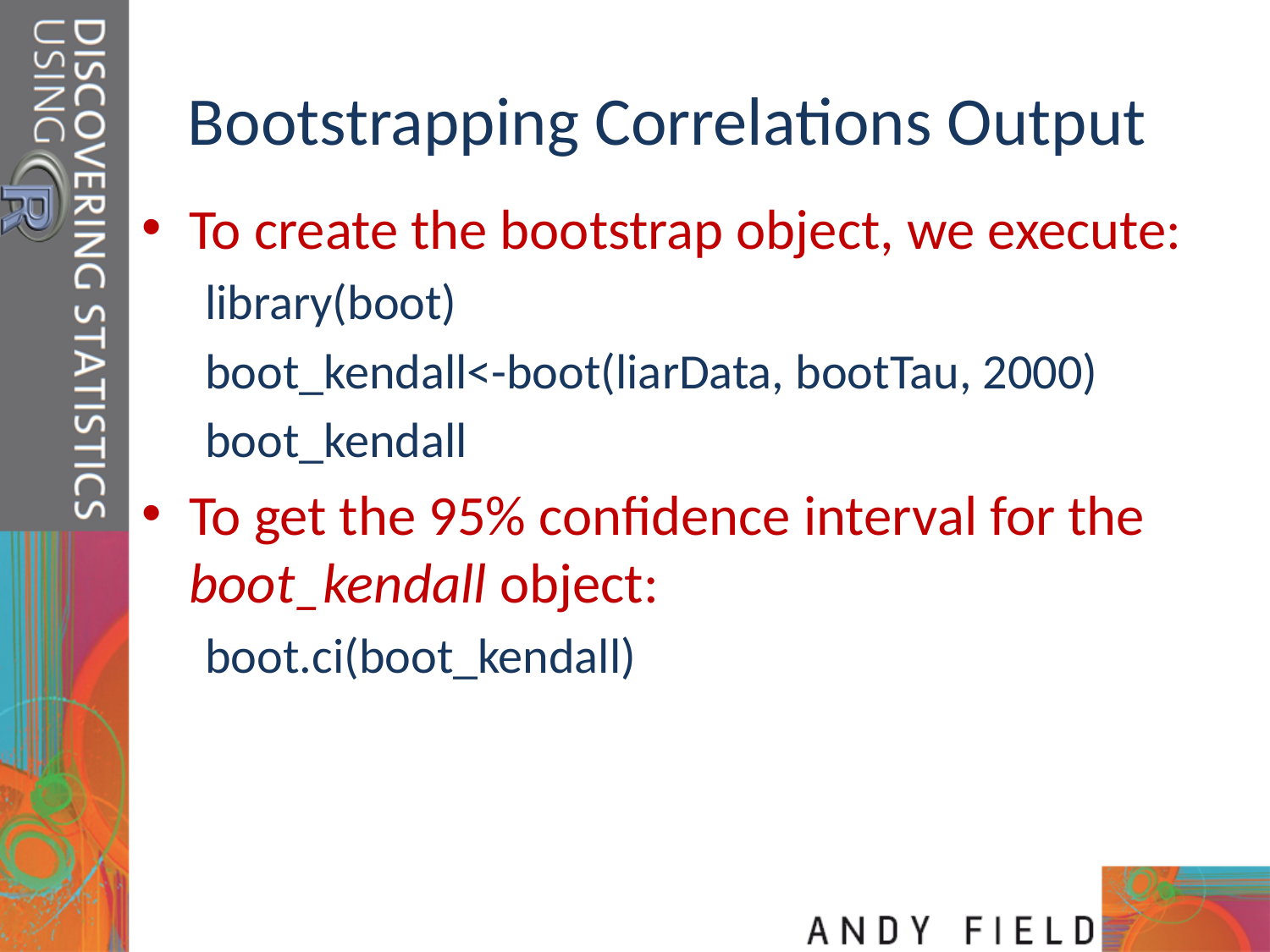

# Bootstrapping Correlations Output
To create the bootstrap object, we execute:
library(boot)
boot_kendall<-boot(liarData, bootTau, 2000)
boot_kendall
To get the 95% confidence interval for the boot_kendall object:
boot.ci(boot_kendall)